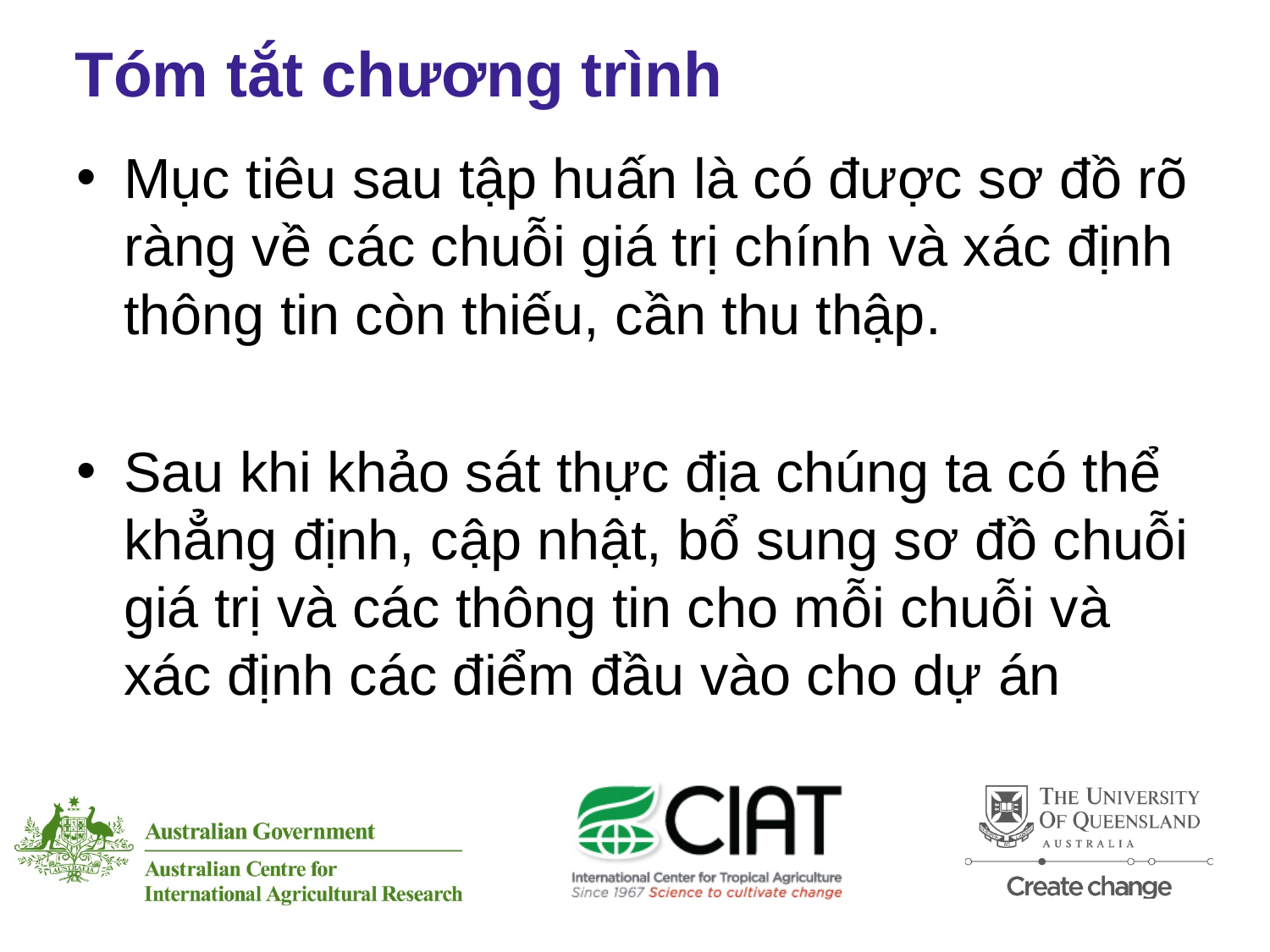

# Tóm tắt chương trình
Mục tiêu sau tập huấn là có được sơ đồ rõ ràng về các chuỗi giá trị chính và xác định thông tin còn thiếu, cần thu thập.

Sau khi khảo sát thực địa chúng ta có thể khẳng định, cập nhật, bổ sung sơ đồ chuỗi giá trị và các thông tin cho mỗi chuỗi và xác định các điểm đầu vào cho dự án